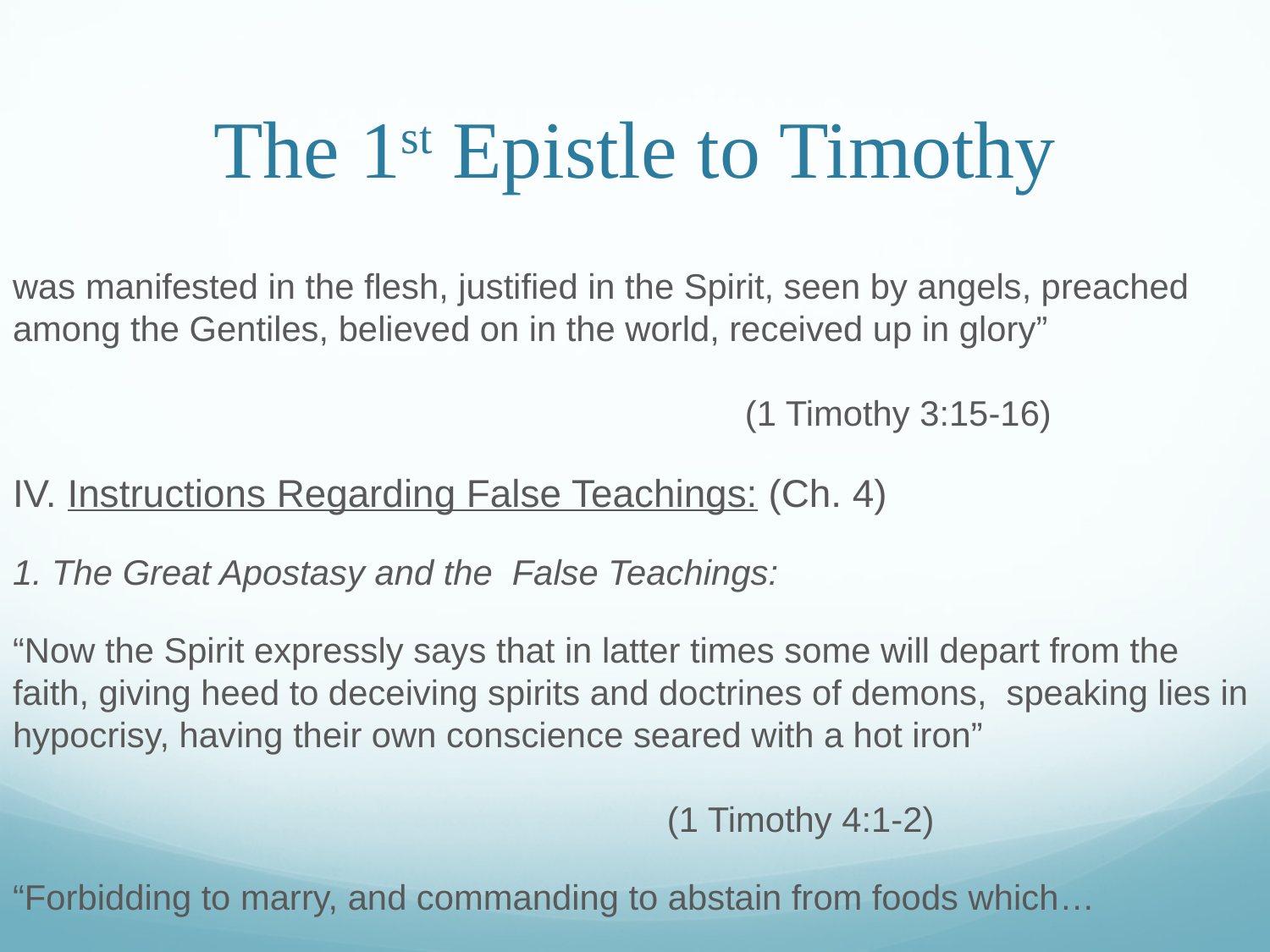

# The 1st Epistle to Timothy
was manifested in the flesh, justified in the Spirit, seen by angels, preached among the Gentiles, believed on in the world, received up in glory”							          								          (1 Timothy 3:15-16)
IV. Instructions Regarding False Teachings: (Ch. 4)
1. The Great Apostasy and the  False Teachings:
“Now the Spirit expressly says that in latter times some will depart from the faith, giving heed to deceiving spirits and doctrines of demons,  speaking lies in hypocrisy, having their own conscience seared with a hot iron”																  (1 Timothy 4:1-2)
“Forbidding to marry, and commanding to abstain from foods which…